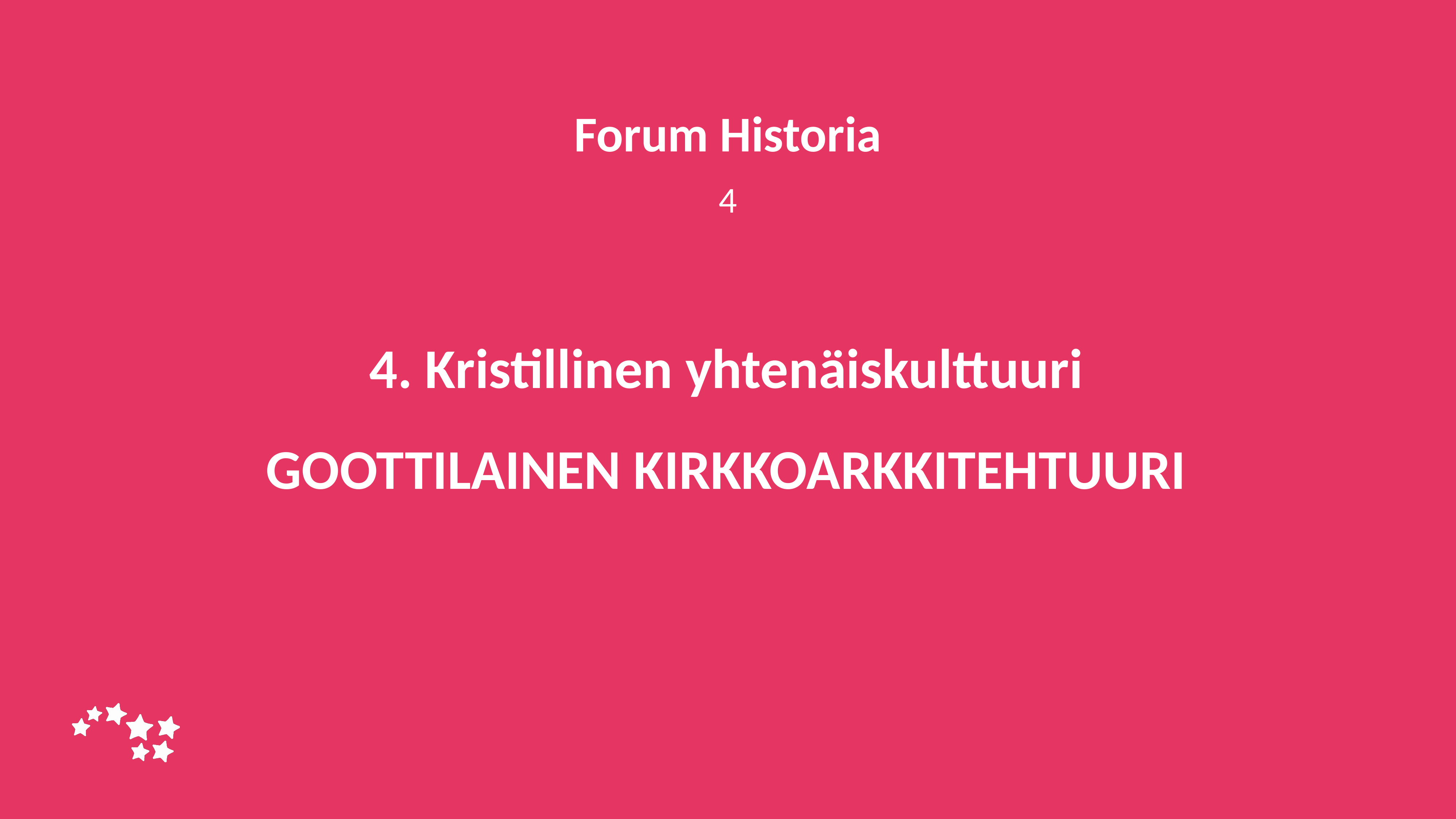

Forum Historia
4
# 4. Kristillinen yhtenäiskulttuuri GOOTTILAINEN KIRKKOARKKITEHTUURI